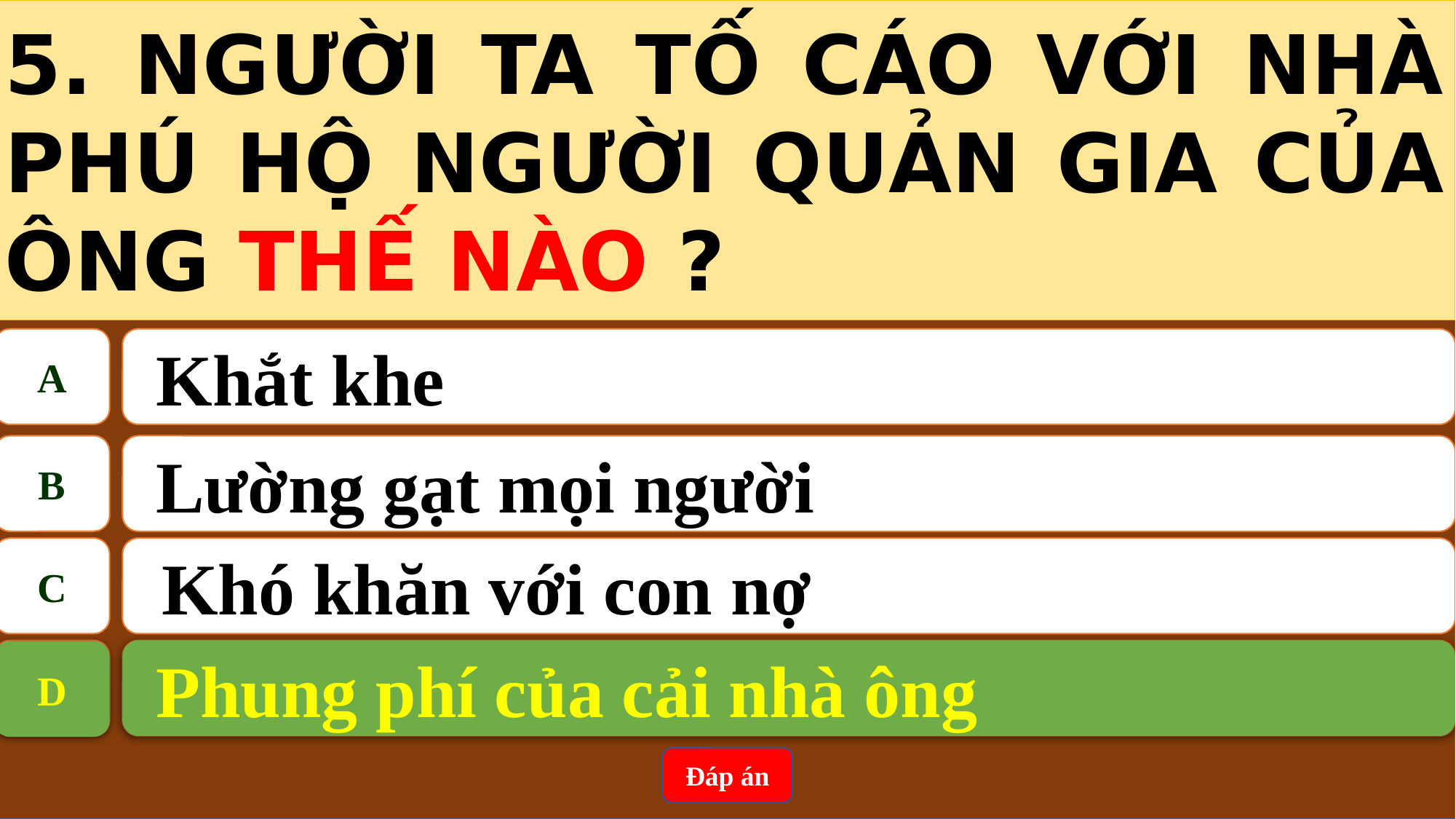

5. NGƯỜI TA TỐ CÁO VỚI NHÀ PHÚ HỘ NGƯỜI QUẢN GIA CỦA ÔNG THẾ NÀO ?
A
 Khắt khe
B
 Lường gạt mọi người
C
Khó khăn với con nợ
 Phung phí của cải nhà ông
D
D
 Phung phí của cải nhà ông
Đáp án